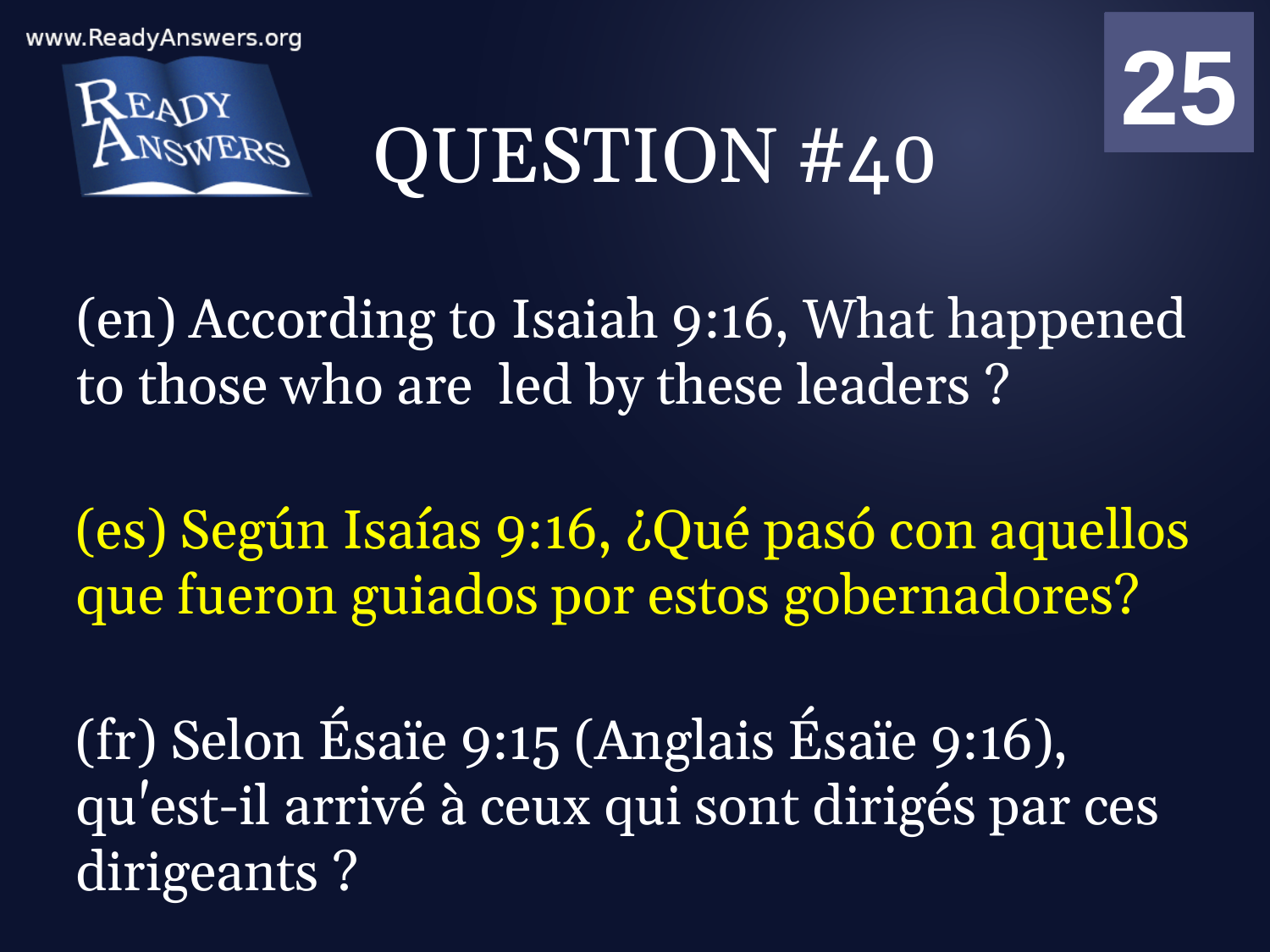

01
02
03
04
05
06
07
08
09
10
11
12
13
14
15
16
17
18
19
20
21
22
23
24
25
00
# QUESTION #40
(en) According to Isaiah 9:16, What happened to those who are  led by these leaders ?
(es) Según Isaías 9:16, ¿Qué pasó con aquellos que fueron guiados por estos gobernadores?
(fr) Selon Ésaïe 9:15 (Anglais Ésaïe 9:16), qu'est-il arrivé à ceux qui sont dirigés par ces dirigeants ?